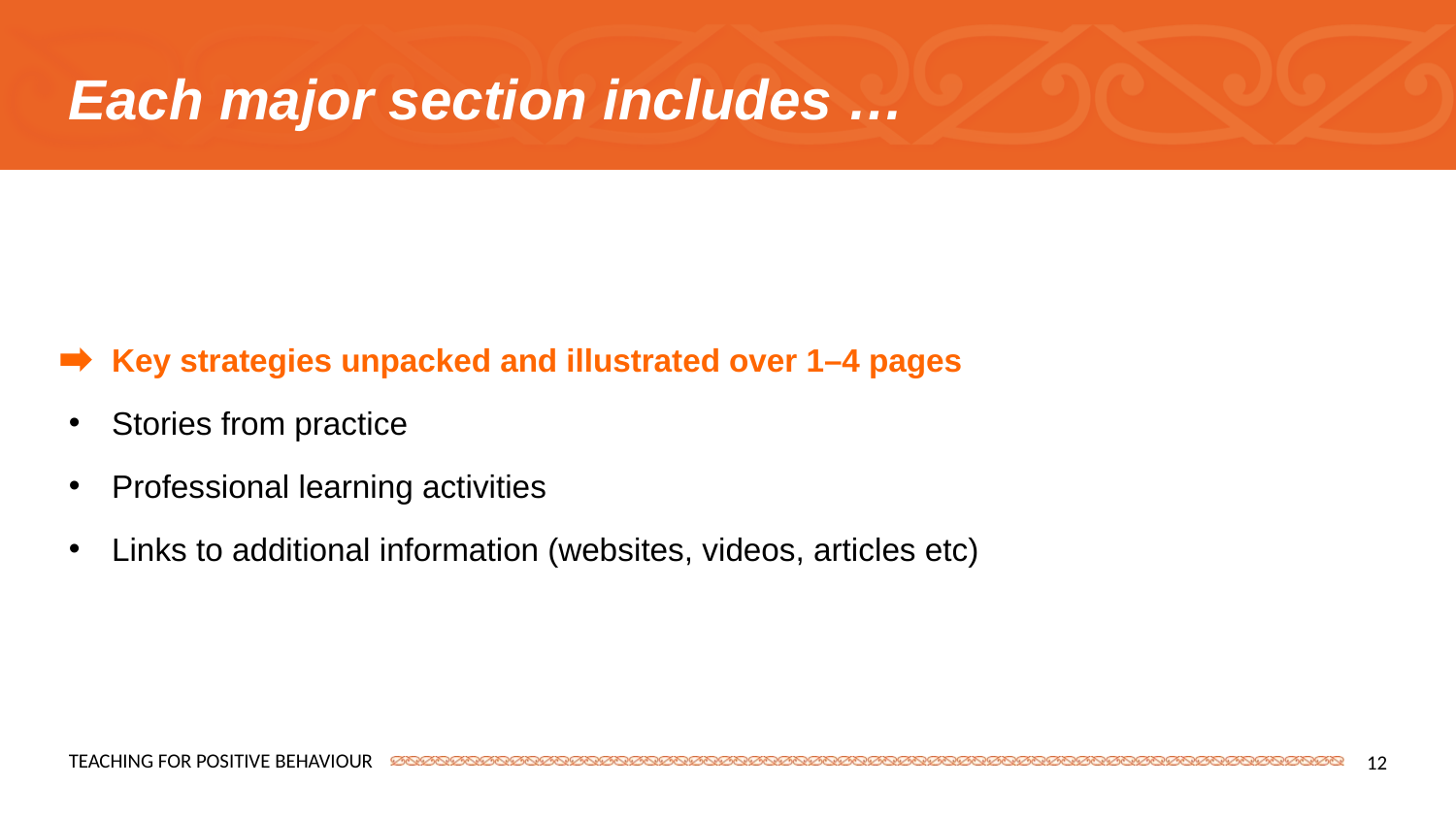

Each major section includes …
Key strategies unpacked and illustrated over 1–4 pages
Stories from practice
Professional learning activities
Links to additional information (websites, videos, articles etc)

12